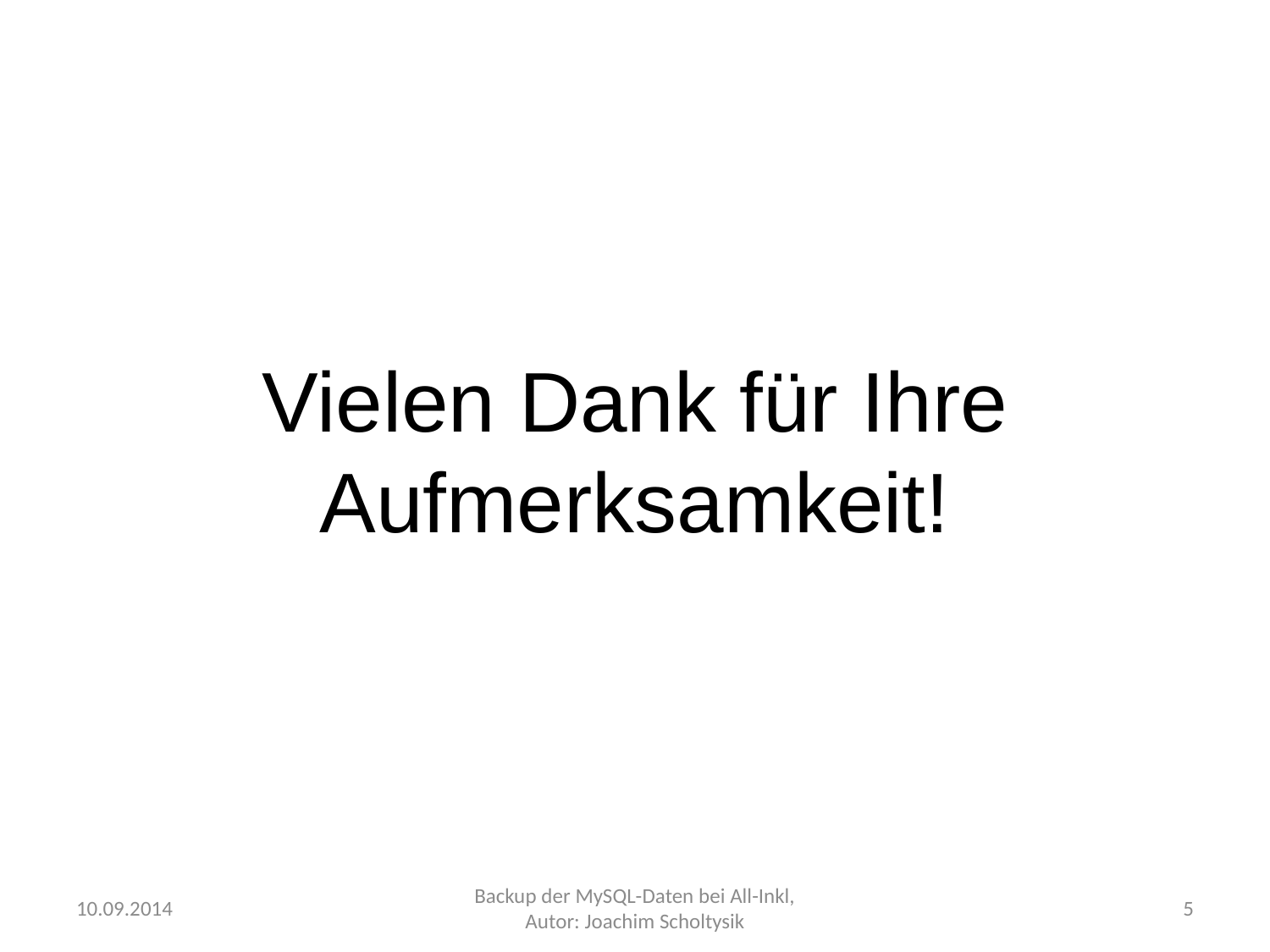

#

Vielen Dank für Ihre Aufmerksamkeit!
10.09.2014
Backup der MySQL-Daten bei All-Inkl, Autor: Joachim Scholtysik
5